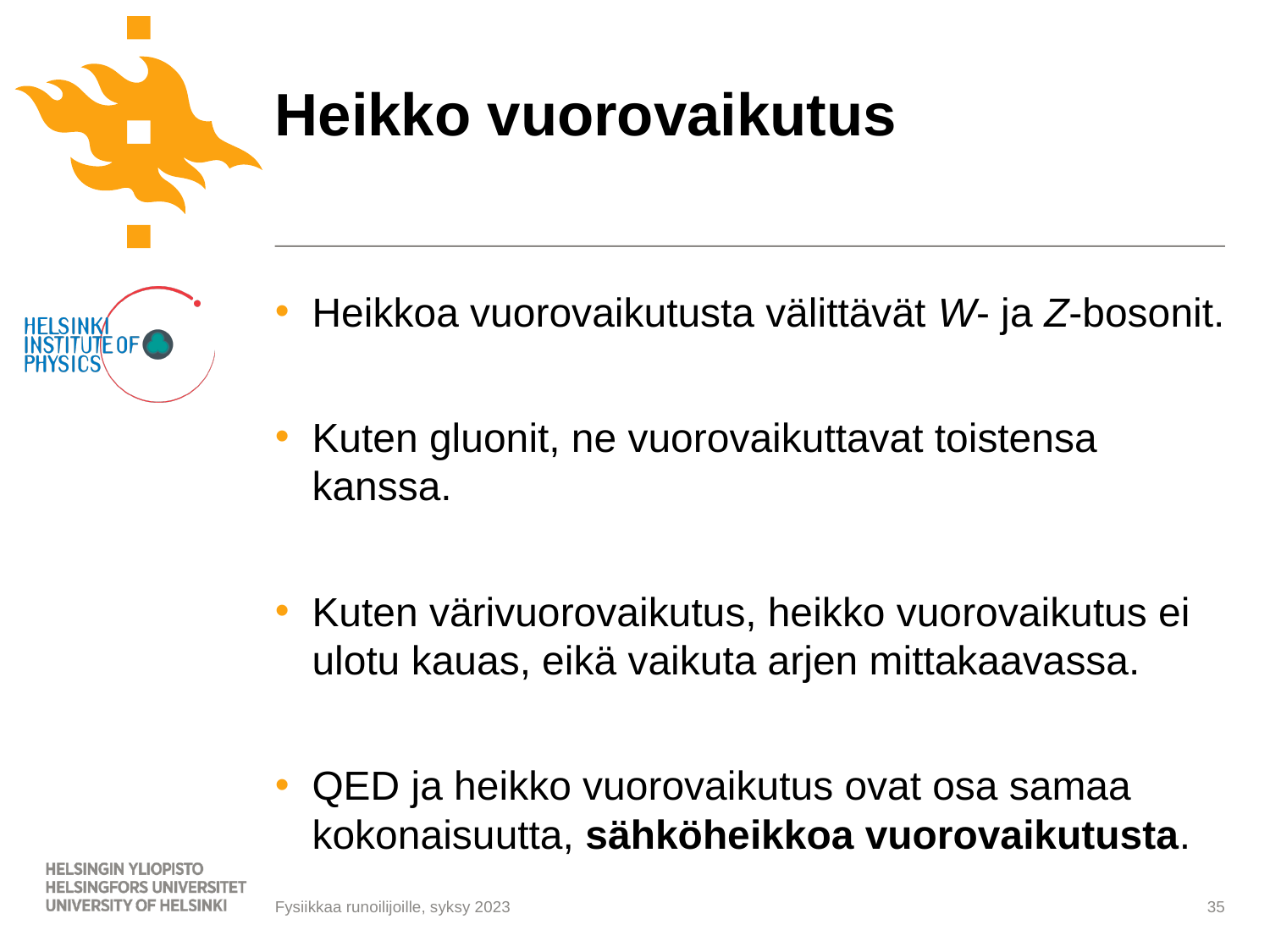

# Heikko vuorovaikutus

Heikkoa vuorovaikutusta välittävät W- ja Z-bosonit.

Kuten gluonit, ne vuorovaikuttavat toistensa kanssa.

Kuten värivuorovaikutus, heikko vuorovaikutus ei ulotu kauas, eikä vaikuta arjen mittakaavassa.

QED ja heikko vuorovaikutus ovat osa samaa kokonaisuutta, sähköheikkoa vuorovaikutusta.
35
Fysiikkaa runoilijoille, syksy 2023